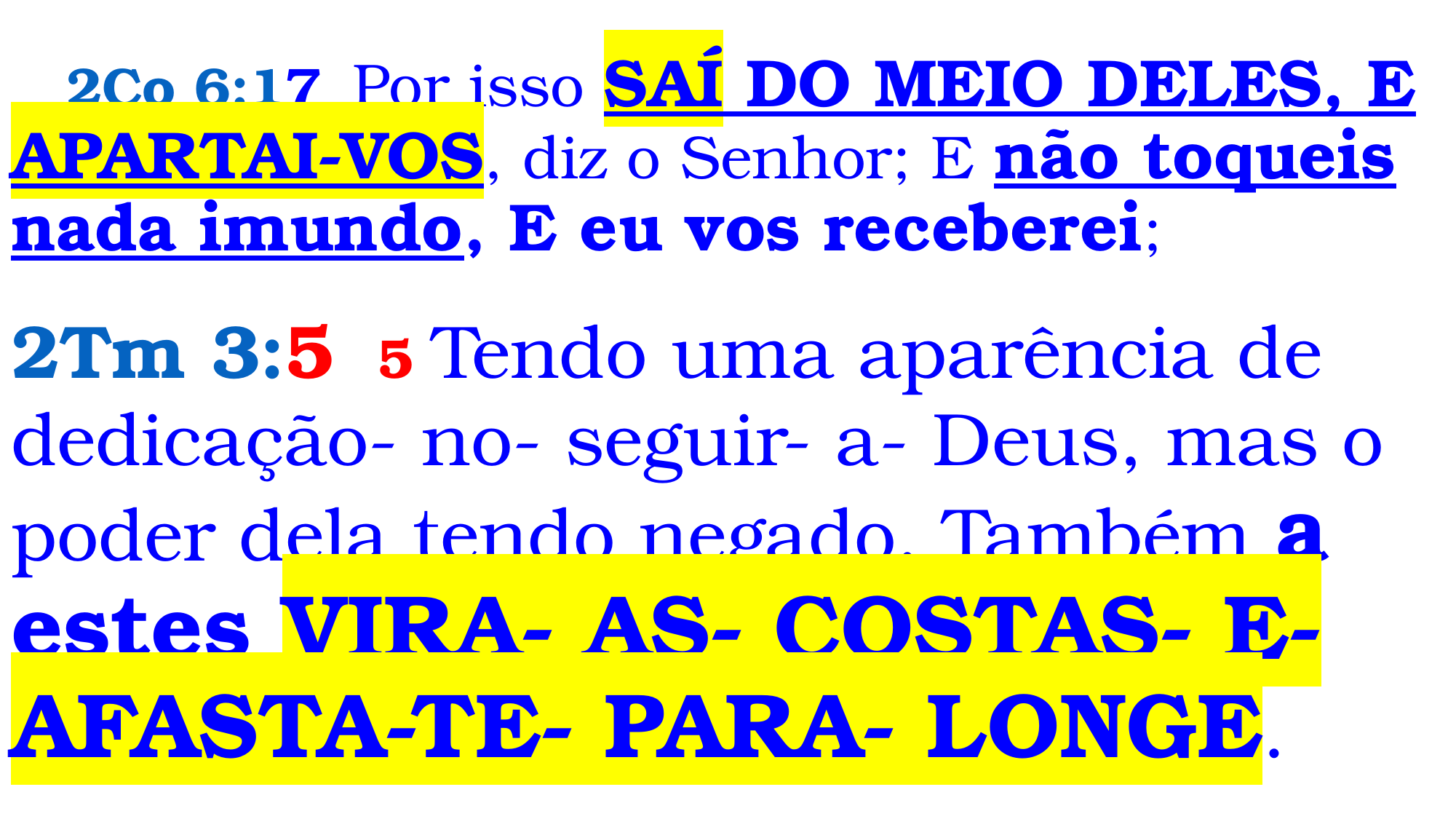

# 2Co 6:17  Por isso SAÍ DO MEIO DELES, E APARTAI-VOS, diz o Senhor; E não toqueis nada imundo, E eu vos receberei; 2Tm 3:5  5 Tendo uma aparência de dedicação- no- seguir- a- Deus, mas o poder dela tendo negado. Também a estes VIRA- AS- COSTAS- E- AFASTA-TE- PARA- LONGE.